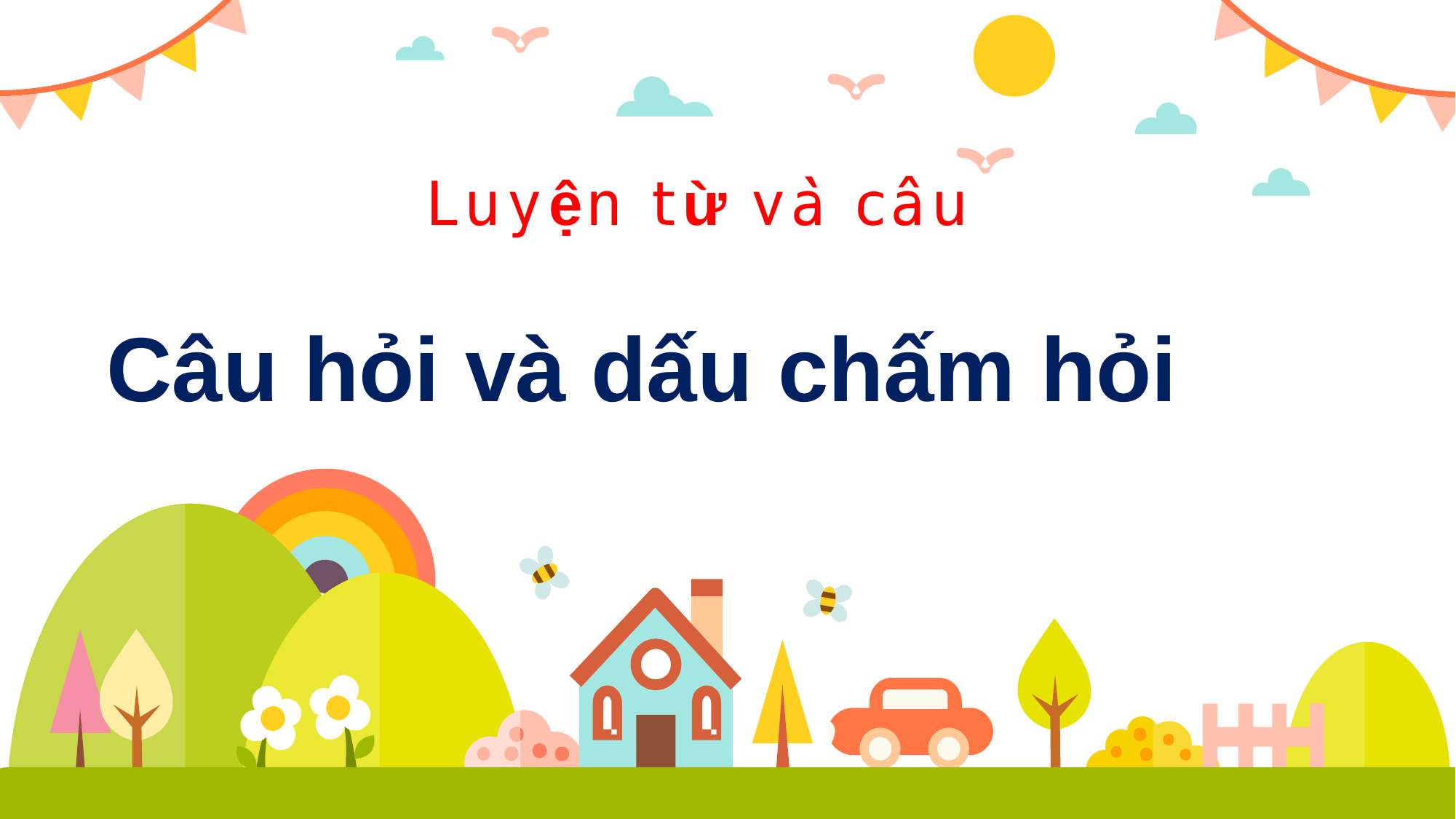

Luyện từ và câu

Câu hỏi và dấu chấm hỏi